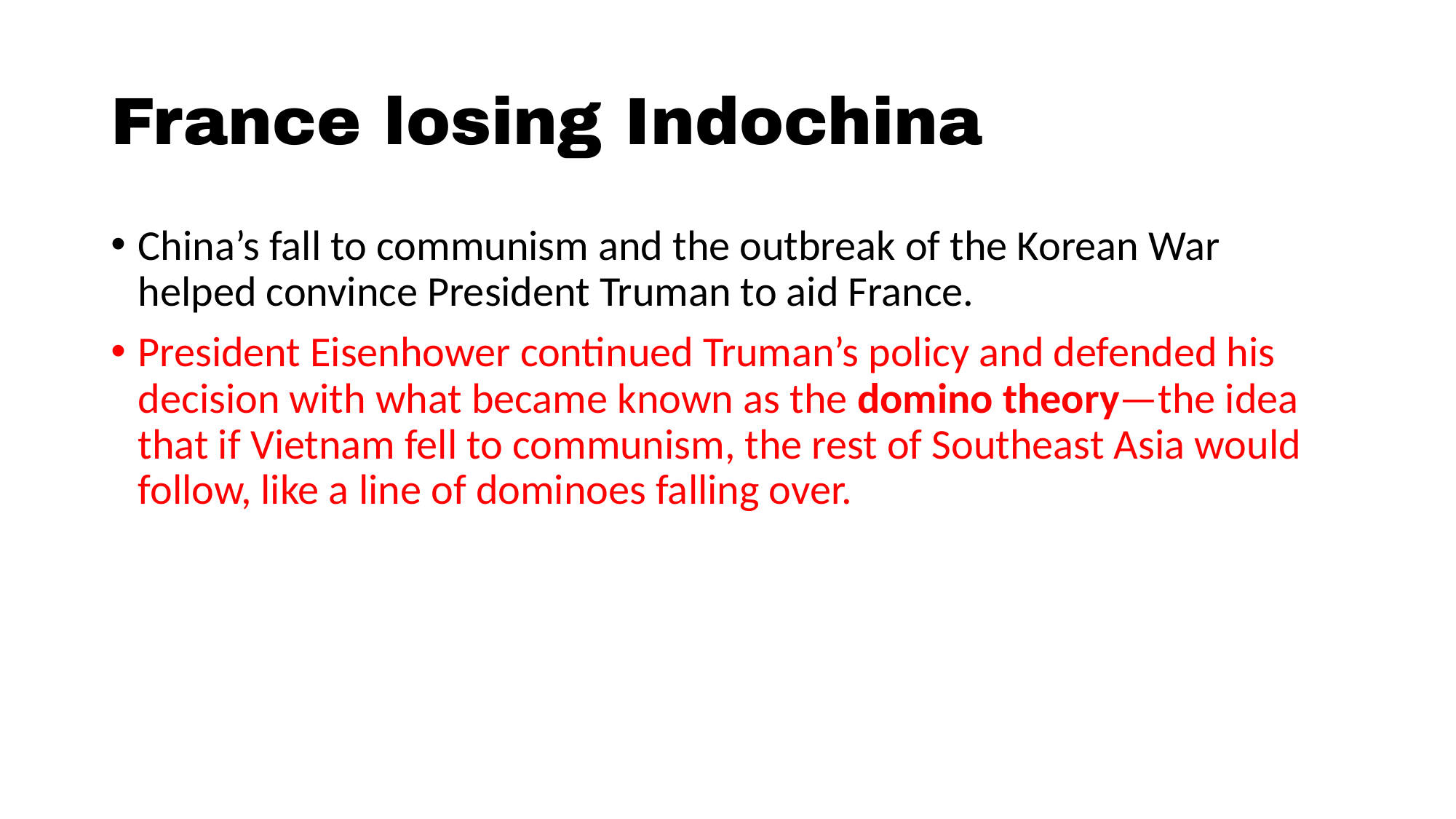

# France losing Indochina
China’s fall to communism and the outbreak of the Korean War helped convince President Truman to aid France.
President Eisenhower continued Truman’s policy and defended his decision with what became known as the domino theory—the idea that if Vietnam fell to communism, the rest of Southeast Asia would follow, like a line of dominoes falling over.